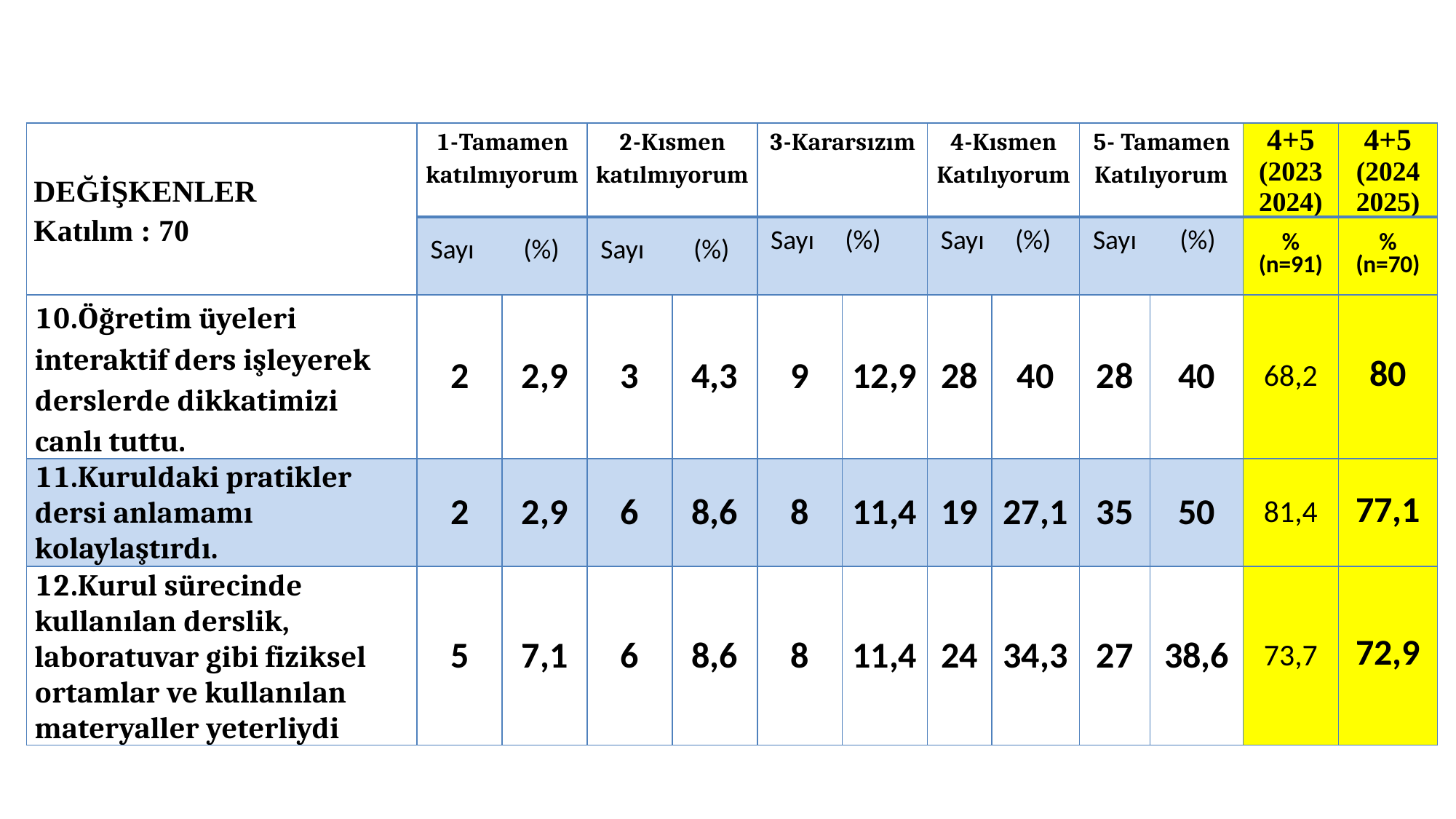

| DEĞİŞKENLER Katılım : 70 | 1-Tamamen katılmıyorum |  | 2-Kısmen katılmıyorum |  | 3-Kararsızım |  | 4-Kısmen Katılıyorum |  | 5- Tamamen Katılıyorum |  | 4+5 (2023 2024) | 4+5 (2024 2025) |
| --- | --- | --- | --- | --- | --- | --- | --- | --- | --- | --- | --- | --- |
|  | Sayı (%) |  | Sayı (%) |  | Sayı (%) |  | Sayı (%) |  | Sayı (%) |  | % (n=91) | % (n=70) |
| 10.Öğretim üyeleri interaktif ders işleyerek derslerde dikkatimizi canlı tuttu. | 2 | 2,9 | 3 | 4,3 | 9 | 12,9 | 28 | 40 | 28 | 40 | 68,2 | 80 |
| 11.Kuruldaki pratikler dersi anlamamı kolaylaştırdı. | 2 | 2,9 | 6 | 8,6 | 8 | 11,4 | 19 | 27,1 | 35 | 50 | 81,4 | 77,1 |
| 12.Kurul sürecinde kullanılan derslik, laboratuvar gibi fiziksel ortamlar ve kullanılan materyaller yeterliydi | 5 | 7,1 | 6 | 8,6 | 8 | 11,4 | 24 | 34,3 | 27 | 38,6 | 73,7 | 72,9 |